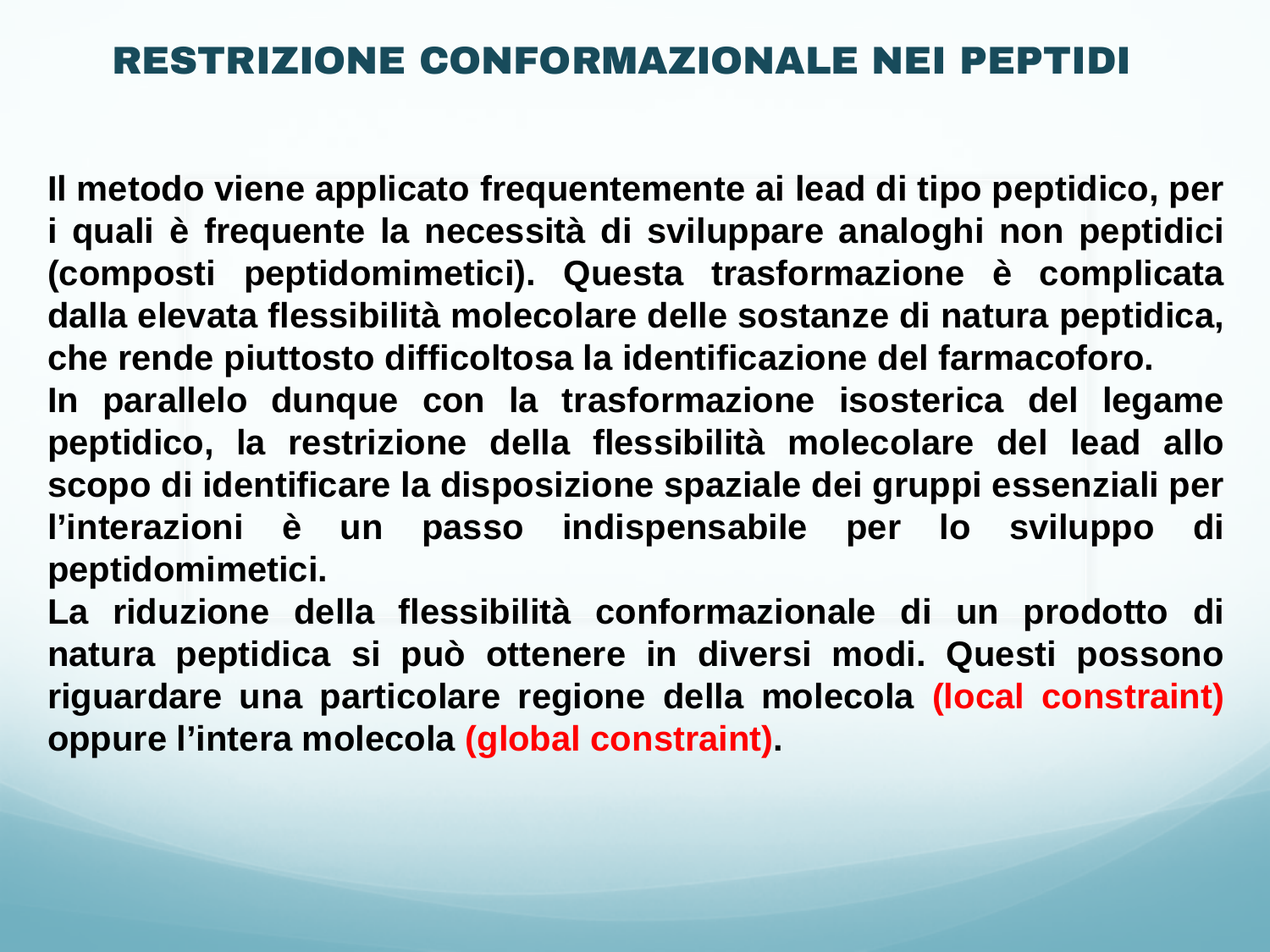

RESTRIZIONE CONFORMAZIONALE NEI PEPTIDI
Il metodo viene applicato frequentemente ai lead di tipo peptidico, per i quali è frequente la necessità di sviluppare analoghi non peptidici (composti peptidomimetici). Questa trasformazione è complicata dalla elevata flessibilità molecolare delle sostanze di natura peptidica, che rende piuttosto difficoltosa la identificazione del farmacoforo.
In parallelo dunque con la trasformazione isosterica del legame peptidico, la restrizione della flessibilità molecolare del lead allo scopo di identificare la disposizione spaziale dei gruppi essenziali per l’interazioni è un passo indispensabile per lo sviluppo di peptidomimetici.
La riduzione della flessibilità conformazionale di un prodotto di natura peptidica si può ottenere in diversi modi. Questi possono riguardare una particolare regione della molecola (local constraint) oppure l’intera molecola (global constraint).